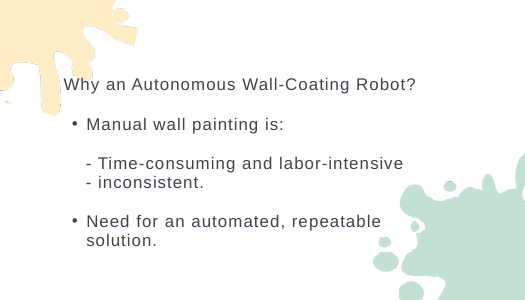

Why an Autonomous Wall-Coating Robot?
Manual wall painting is:

     - Time-consuming and labor-intensive
     - inconsistent.

Need for an automated, repeatable solution.